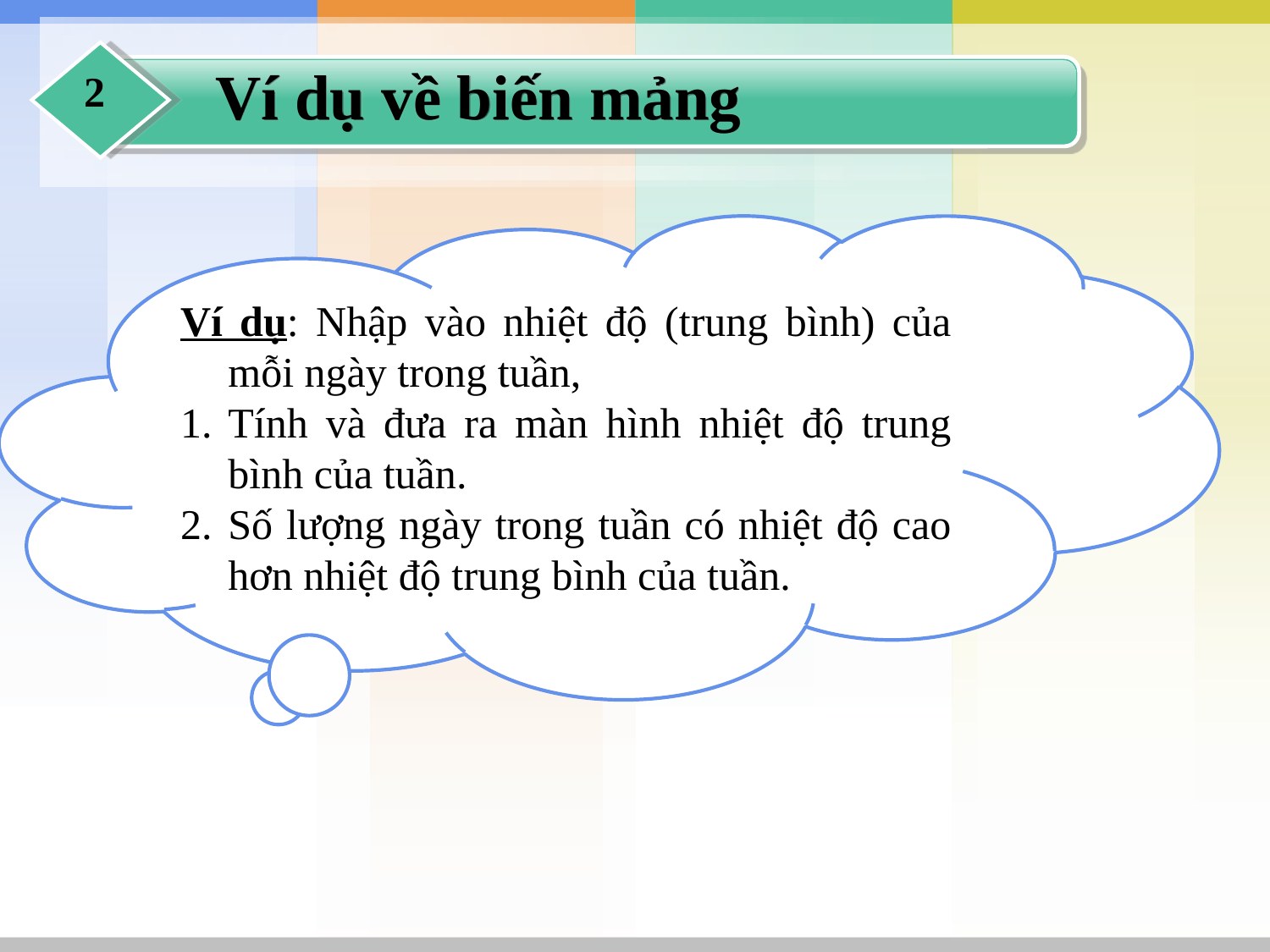

Ví dụ về biến mảng

2

Ví dụ: Nhập vào nhiệt độ (trung bình) của mỗi ngày trong tuần,
Tính và đưa ra màn hình nhiệt độ trung bình của tuần.
Số lượng ngày trong tuần có nhiệt độ cao hơn nhiệt độ trung bình của tuần.